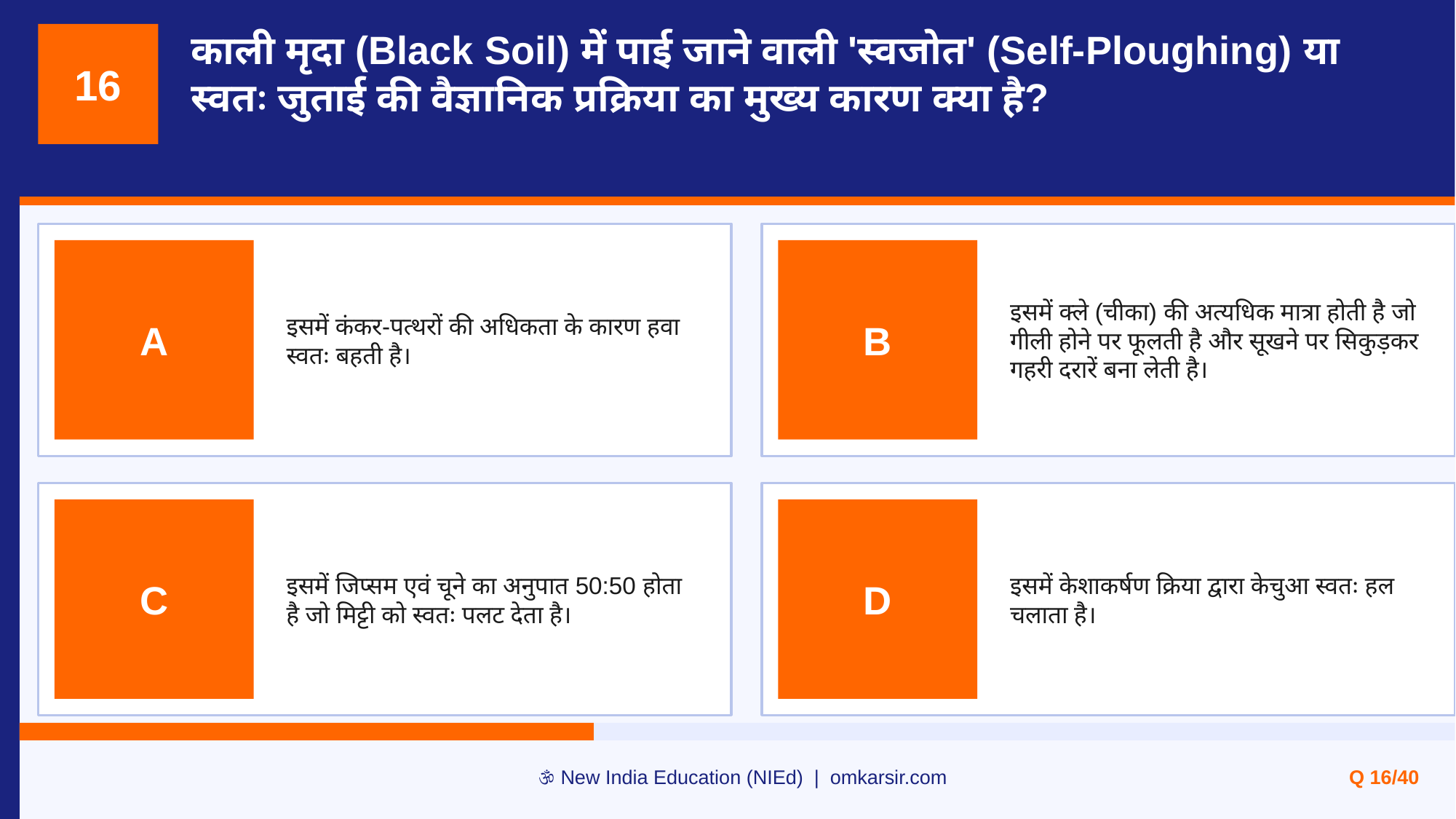

काली मृदा (Black Soil) में पाई जाने वाली 'स्वजोत' (Self-Ploughing) या स्वतः जुताई की वैज्ञानिक प्रक्रिया का मुख्य कारण क्या है?
16

इसमें कंकर-पत्थरों की अधिकता के कारण हवा स्वतः बहती है।
इसमें क्ले (चीका) की अत्यधिक मात्रा होती है जो गीली होने पर फूलती है और सूखने पर सिकुड़कर गहरी दरारें बना लेती है।
A
B

इसमें जिप्सम एवं चूने का अनुपात 50:50 होता है जो मिट्टी को स्वतः पलट देता है।
इसमें केशाकर्षण क्रिया द्वारा केचुआ स्वतः हल चलाता है।
C
D

🕉️ New India Education (NIEd)  |  omkarsir.com
Q 16/40